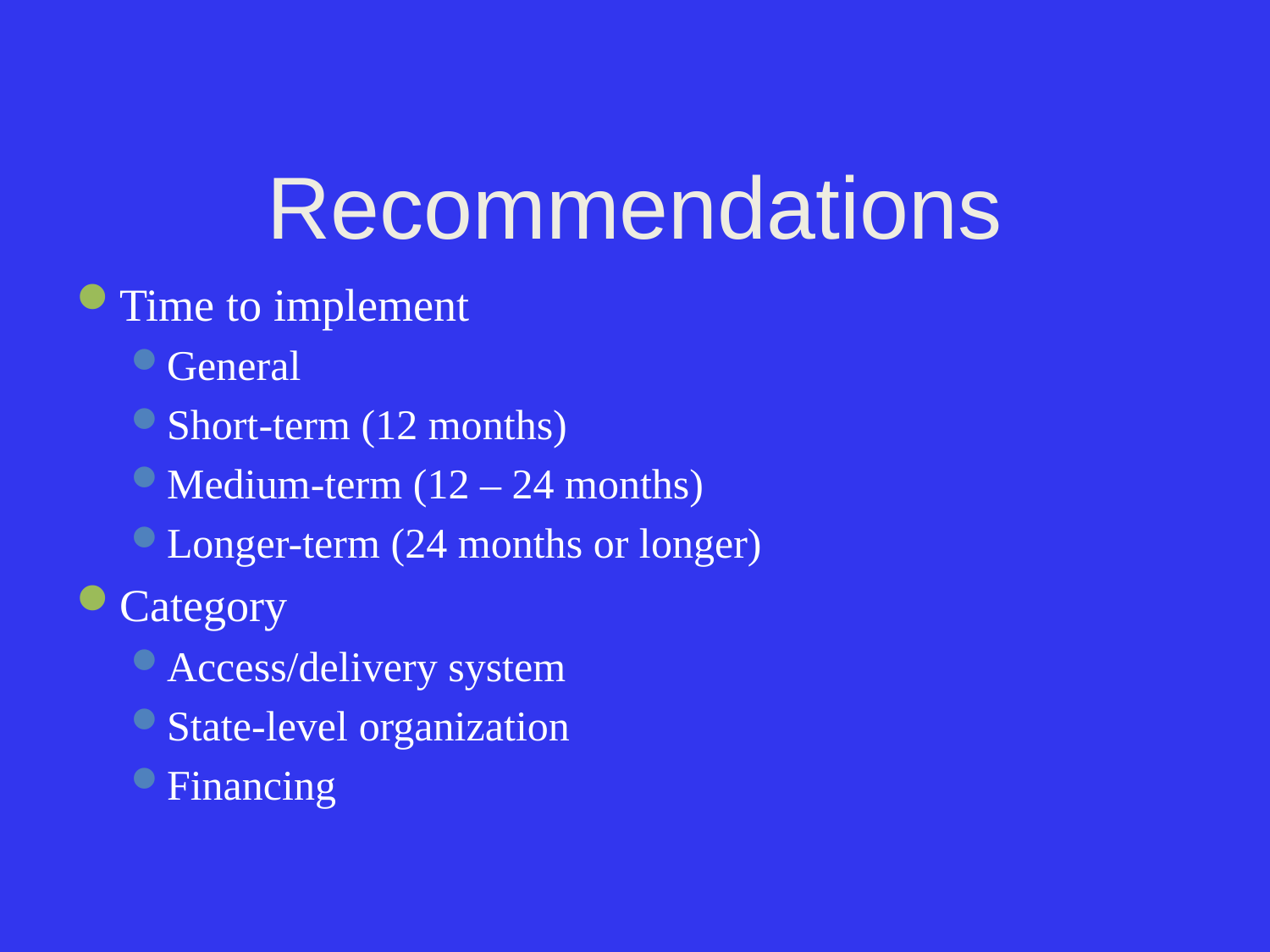

# Recommendations
Time to implement
General
Short-term (12 months)
Medium-term (12 – 24 months)
Longer-term (24 months or longer)
Category
Access/delivery system
State-level organization
Financing